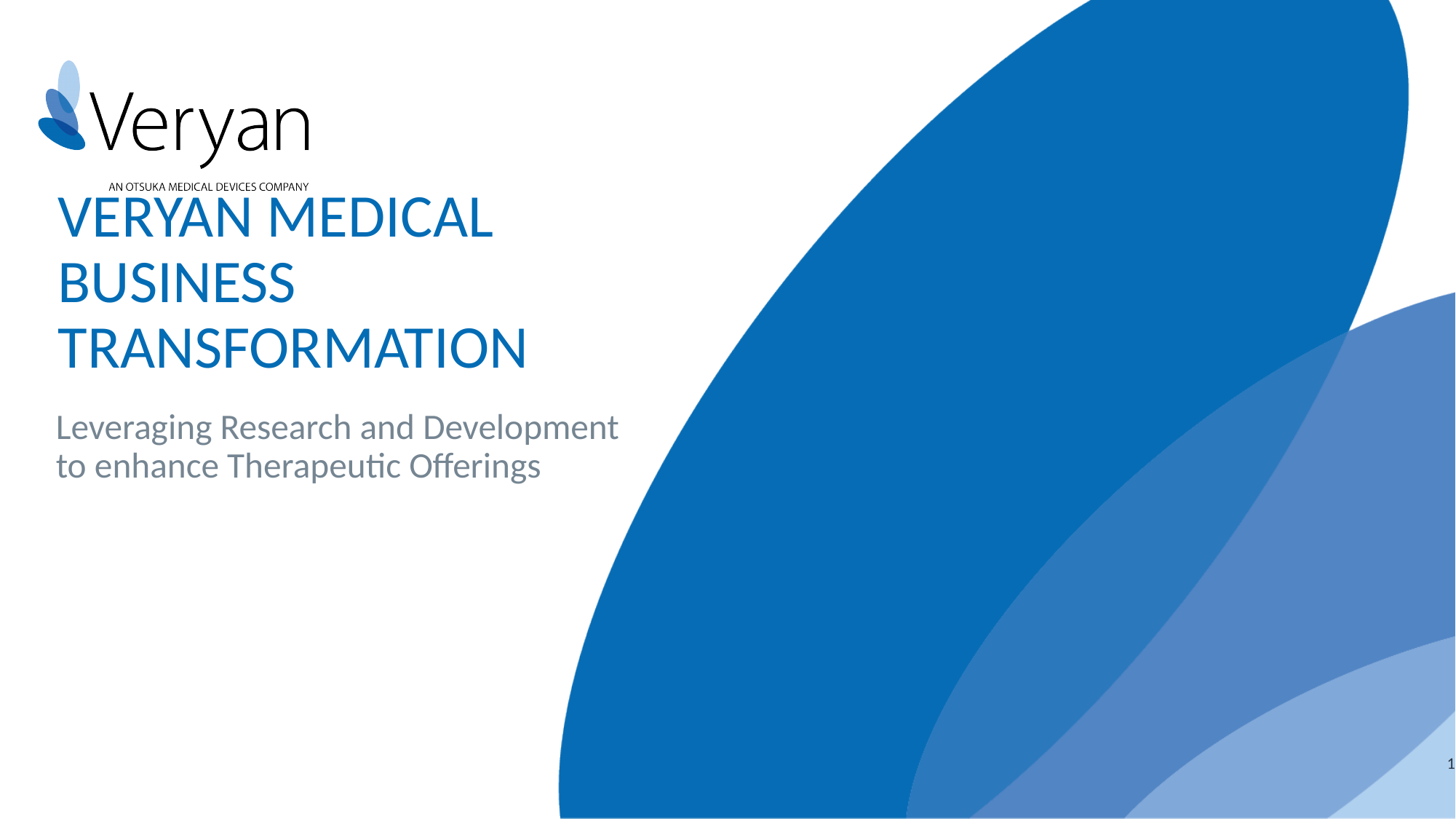

# VERYAN MEDICAL BUSINESS TRANSFORMATION
Leveraging Research and Development to enhance Therapeutic Offerings
1